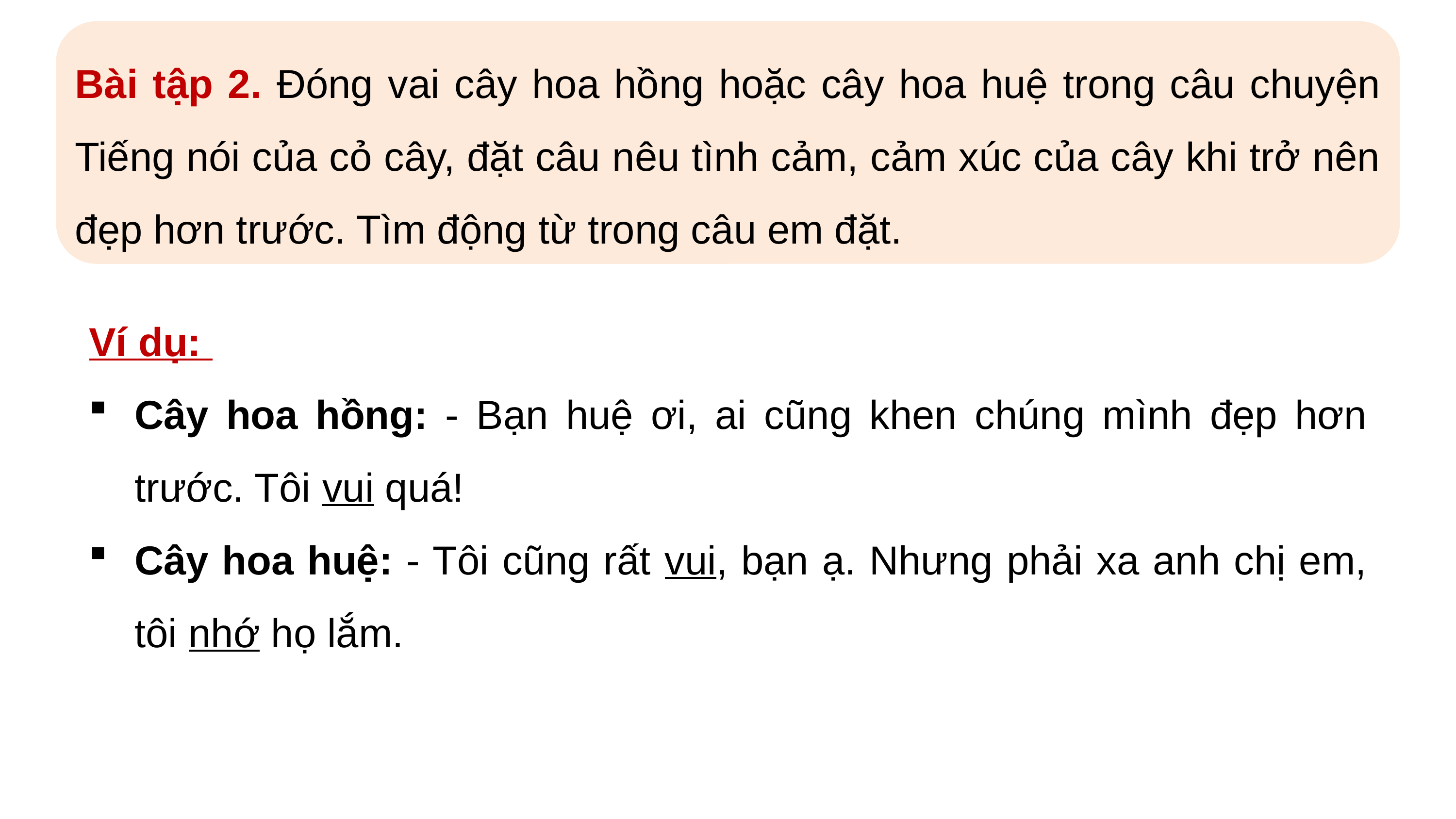

Bài tập 2. Đóng vai cây hoa hồng hoặc cây hoa huệ trong câu chuyện Tiếng nói của cỏ cây, đặt câu nêu tình cảm, cảm xúc của cây khi trở nên đẹp hơn trước. Tìm động từ trong câu em đặt.
Ví dụ:
Cây hoa hồng: - Bạn huệ ơi, ai cũng khen chúng mình đẹp hơn trước. Tôi vui quá!
Cây hoa huệ: - Tôi cũng rất vui, bạn ạ. Nhưng phải xa anh chị em, tôi nhớ họ lắm.